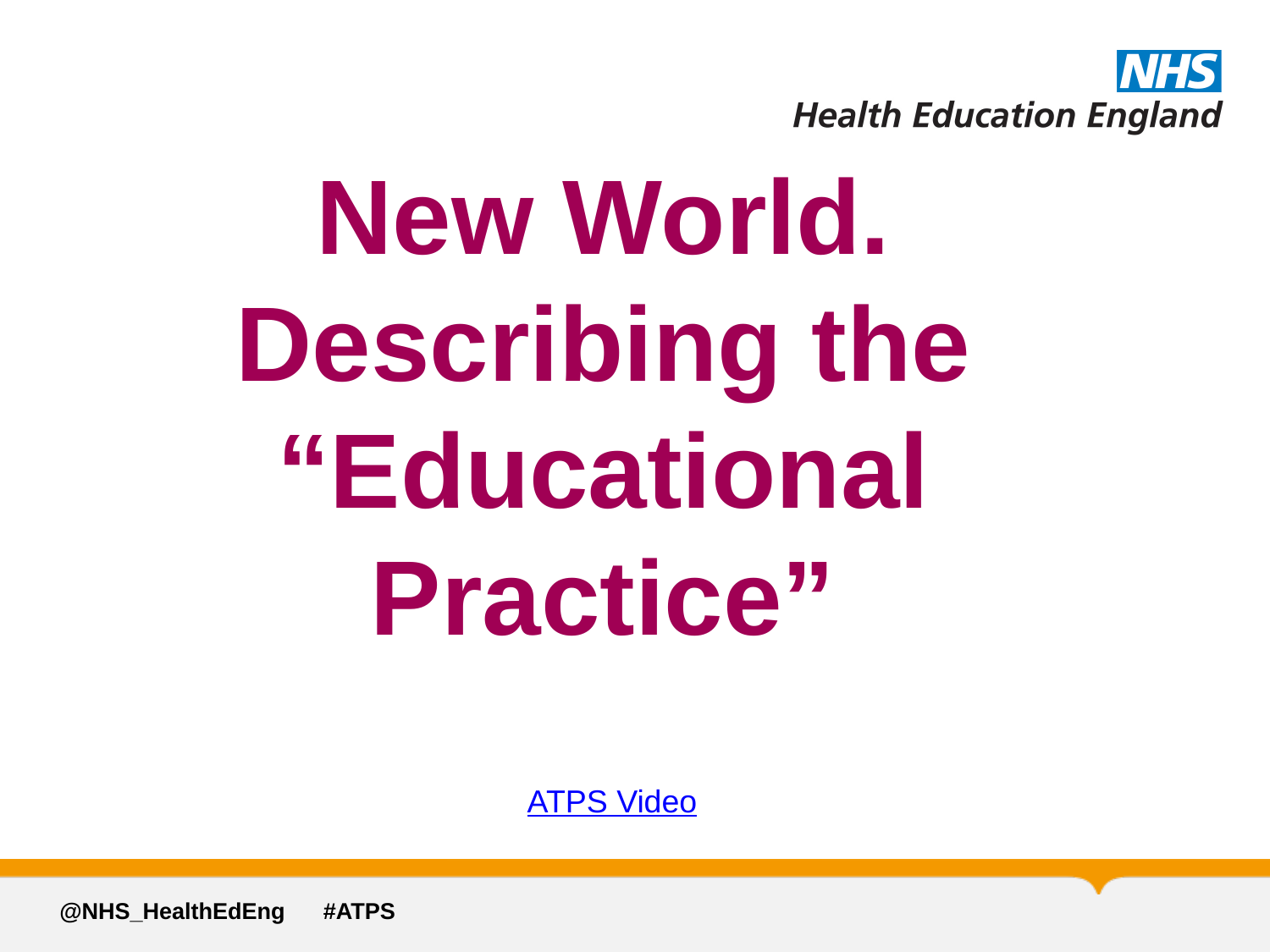

# New World. Describing the “Educational Practice”
ATPS Video
@NHS_HealthEdEng      #ATPS